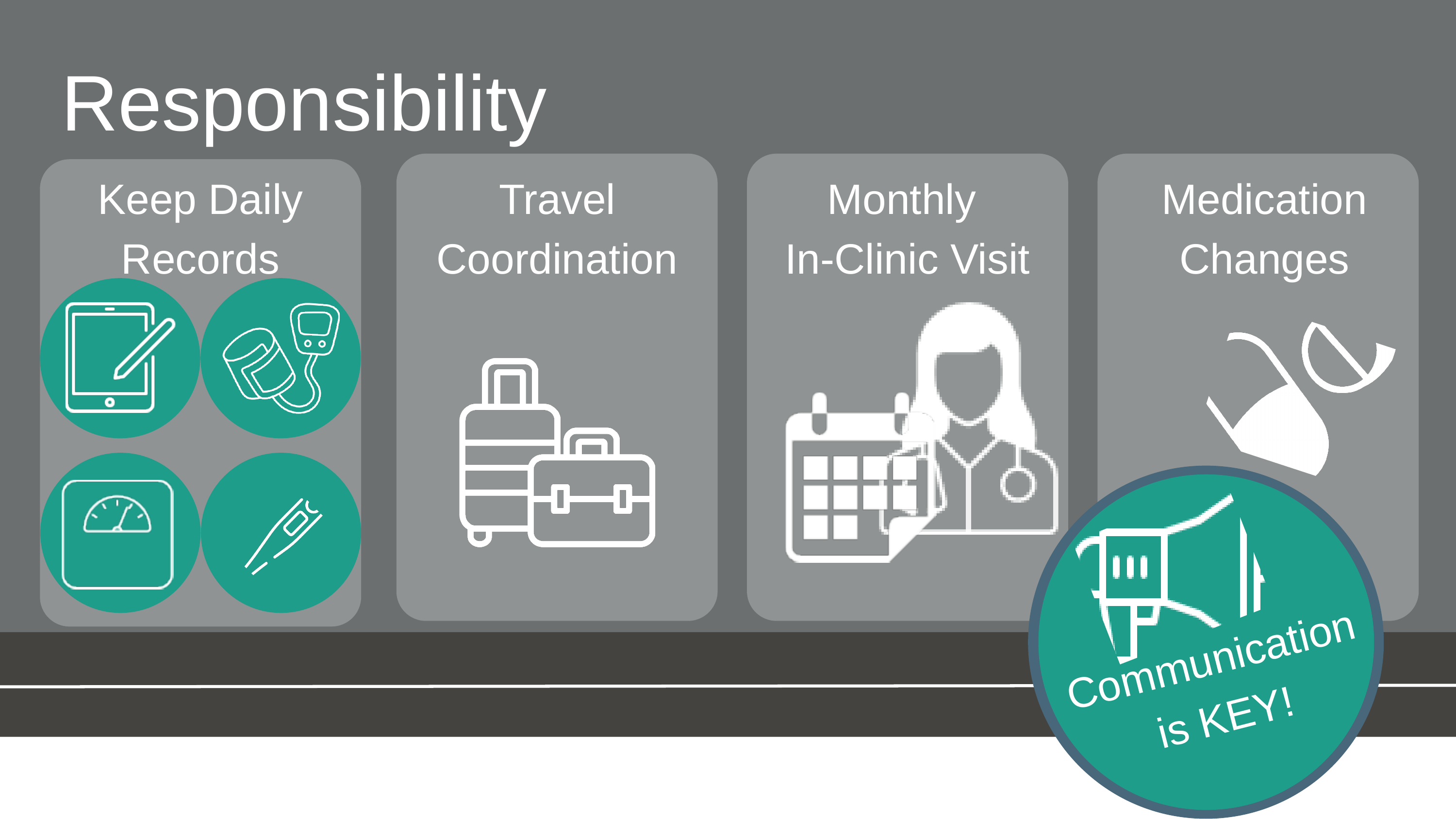

Responsibility

Travel Coordination
Keep Daily Records
Monthly
In-Clinic Visit
Medication Changes

Communication is KEY!